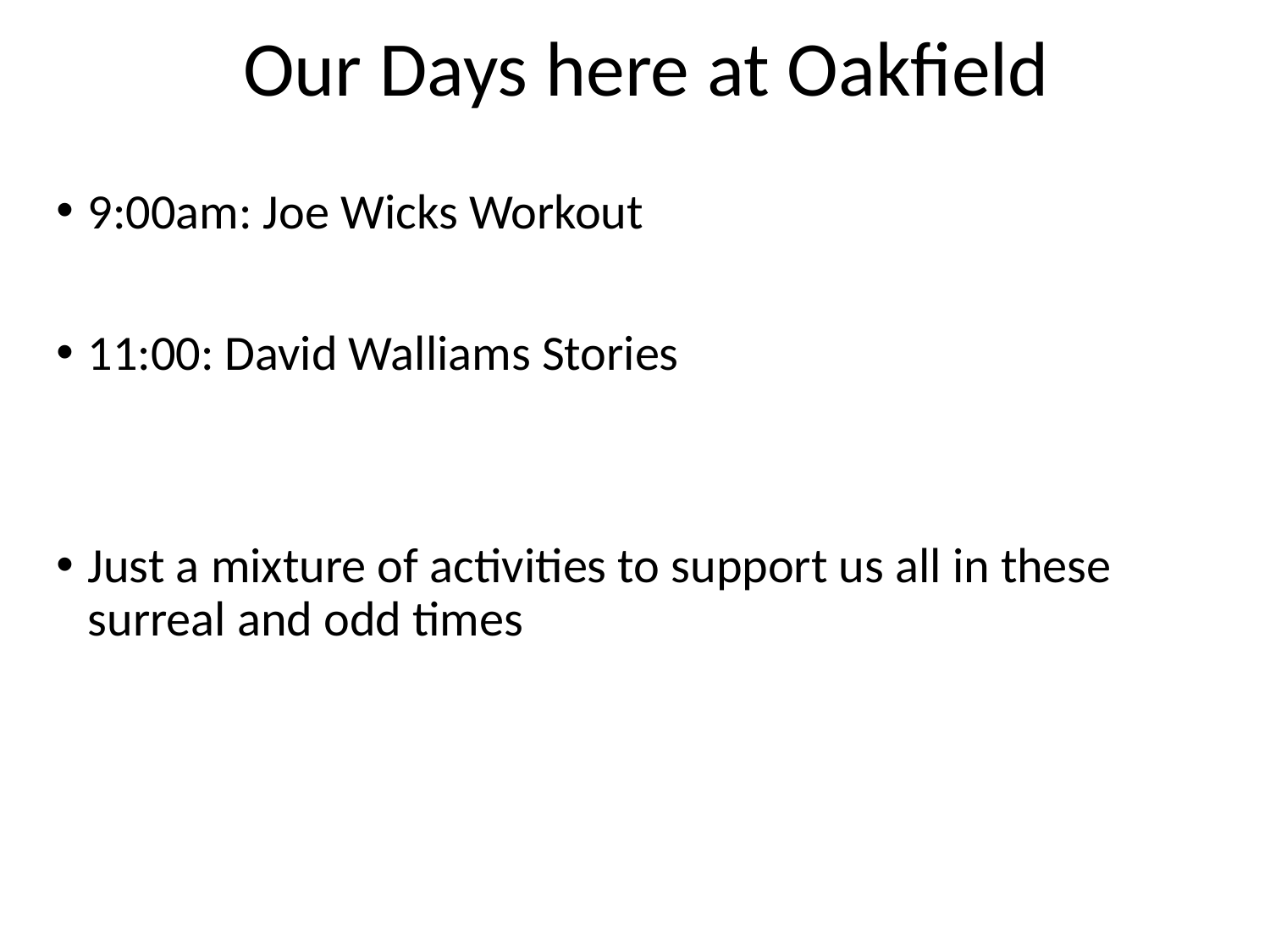

# Our Days here at Oakfield
9:00am: Joe Wicks Workout

11:00: David Walliams Stories

Just a mixture of activities to support us all in these surreal and odd times